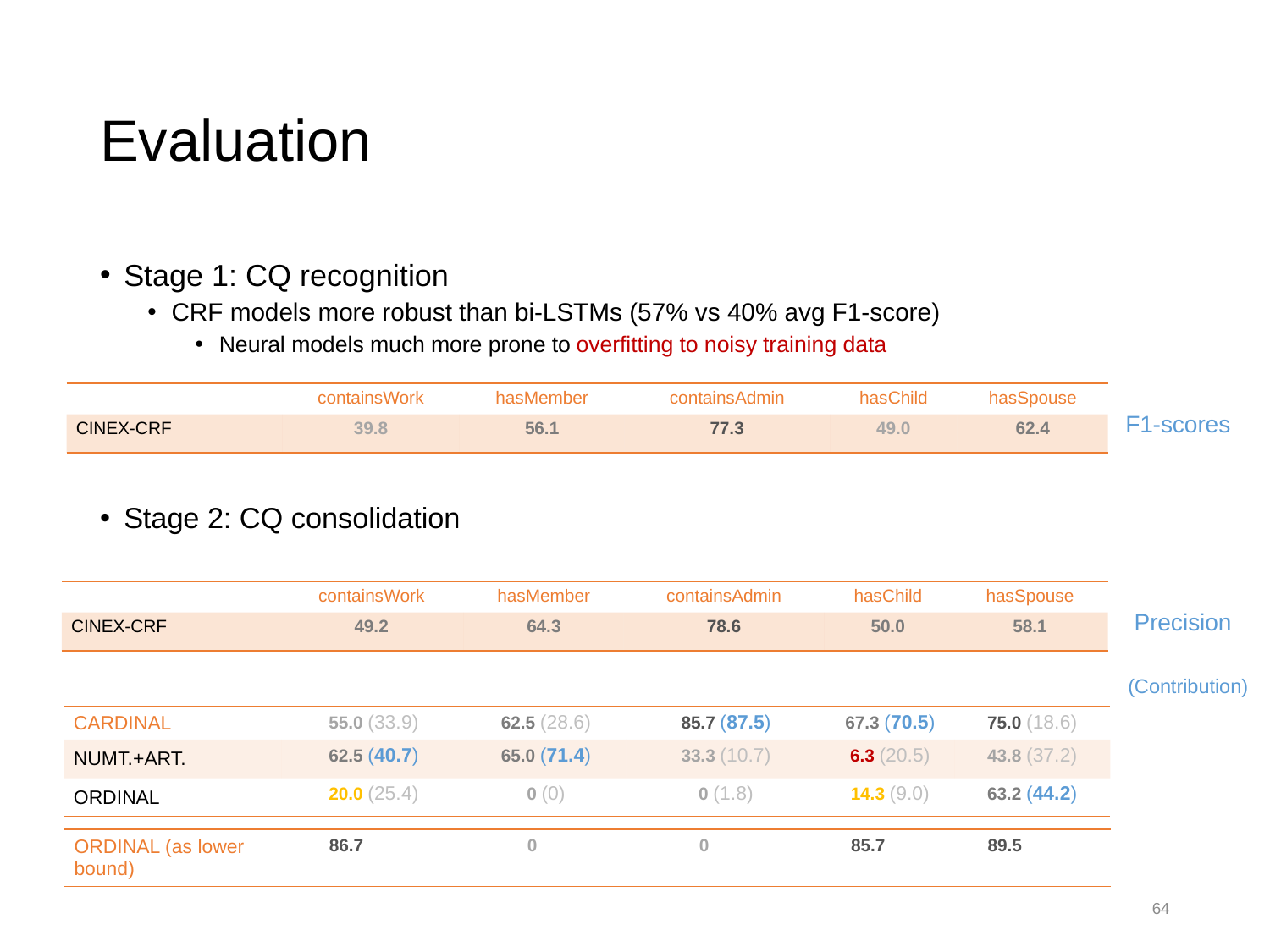

# Evaluation
Stage 1: CQ recognition
CRF models more robust than bi-LSTMs (57% vs 40% avg F1-score)
Neural models much more prone to overfitting to noisy training data

Stage 2: CQ consolidation
|  | containsWork | hasMember | containsAdmin | hasChild | hasSpouse |
| --- | --- | --- | --- | --- | --- |
| CINEX-CRF | 39.8 | 56.1 | 77.3 | 49.0 | 62.4 |
F1-scores
|  | containsWork | hasMember | containsAdmin | hasChild | hasSpouse |
| --- | --- | --- | --- | --- | --- |
| CINEX-CRF | 49.2 | 64.3 | 78.6 | 50.0 | 58.1 |
Precision
(Contribution)
| CARDINAL | 55.0 (33.9) | 62.5 (28.6) | 85.7 (87.5) | 67.3 (70.5) | 75.0 (18.6) |
| --- | --- | --- | --- | --- | --- |
| NUMT.+ART. | 62.5 (40.7) | 65.0 (71.4) | 33.3 (10.7) | 6.3 (20.5) | 43.8 (37.2) |
| ORDINAL | 20.0 (25.4) | 0 (0) | 0 (1.8) | 14.3 (9.0) | 63.2 (44.2) |
| ORDINAL (as lower bound) | 86.7 (25.4) | 0 (0) | 0 (1.8) | 85.7 (9.0) | 89.5 (44.2) |
| --- | --- | --- | --- | --- | --- |
64